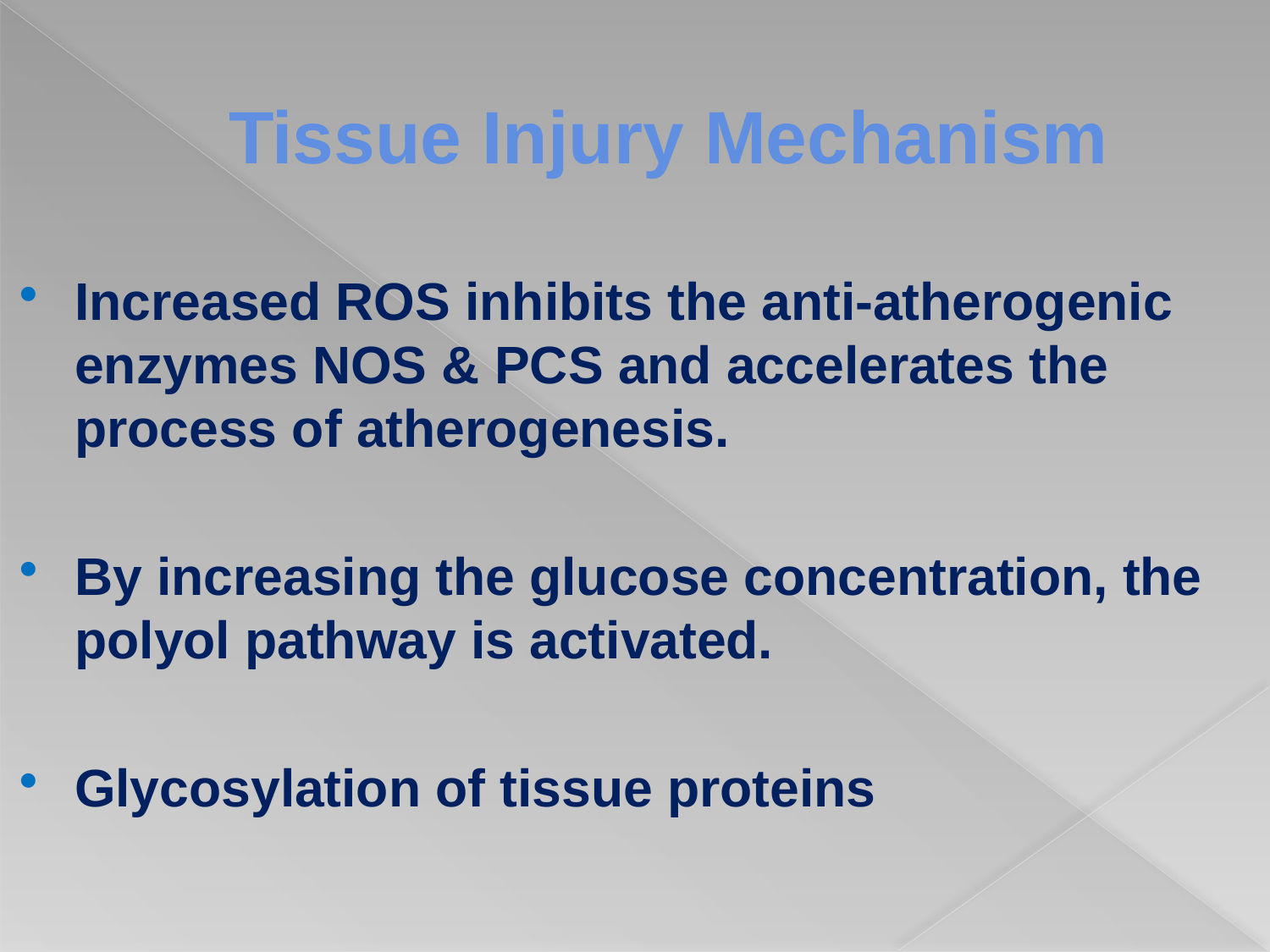

# Tissue Injury Mechanism
Increased ROS inhibits the anti-atherogenic enzymes NOS & PCS and accelerates the process of atherogenesis.

By increasing the glucose concentration, the polyol pathway is activated.

Glycosylation of tissue proteins